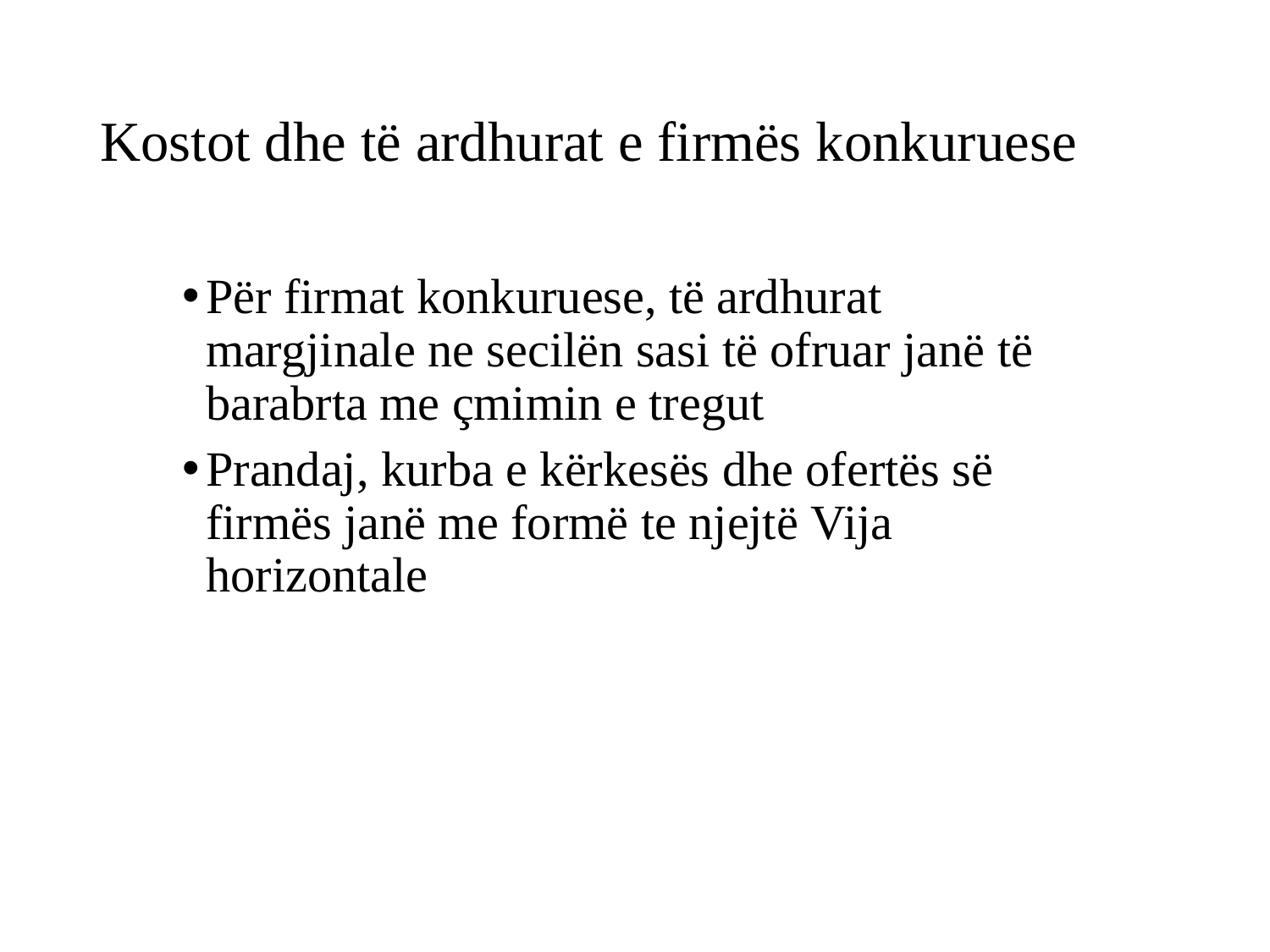

# Kostot dhe të ardhurat e firmës konkuruese
Për firmat konkuruese, të ardhurat margjinale ne secilën sasi të ofruar janë të barabrta me çmimin e tregut
Prandaj, kurba e kërkesës dhe ofertës së firmës janë me formë te njejtë Vija horizontale